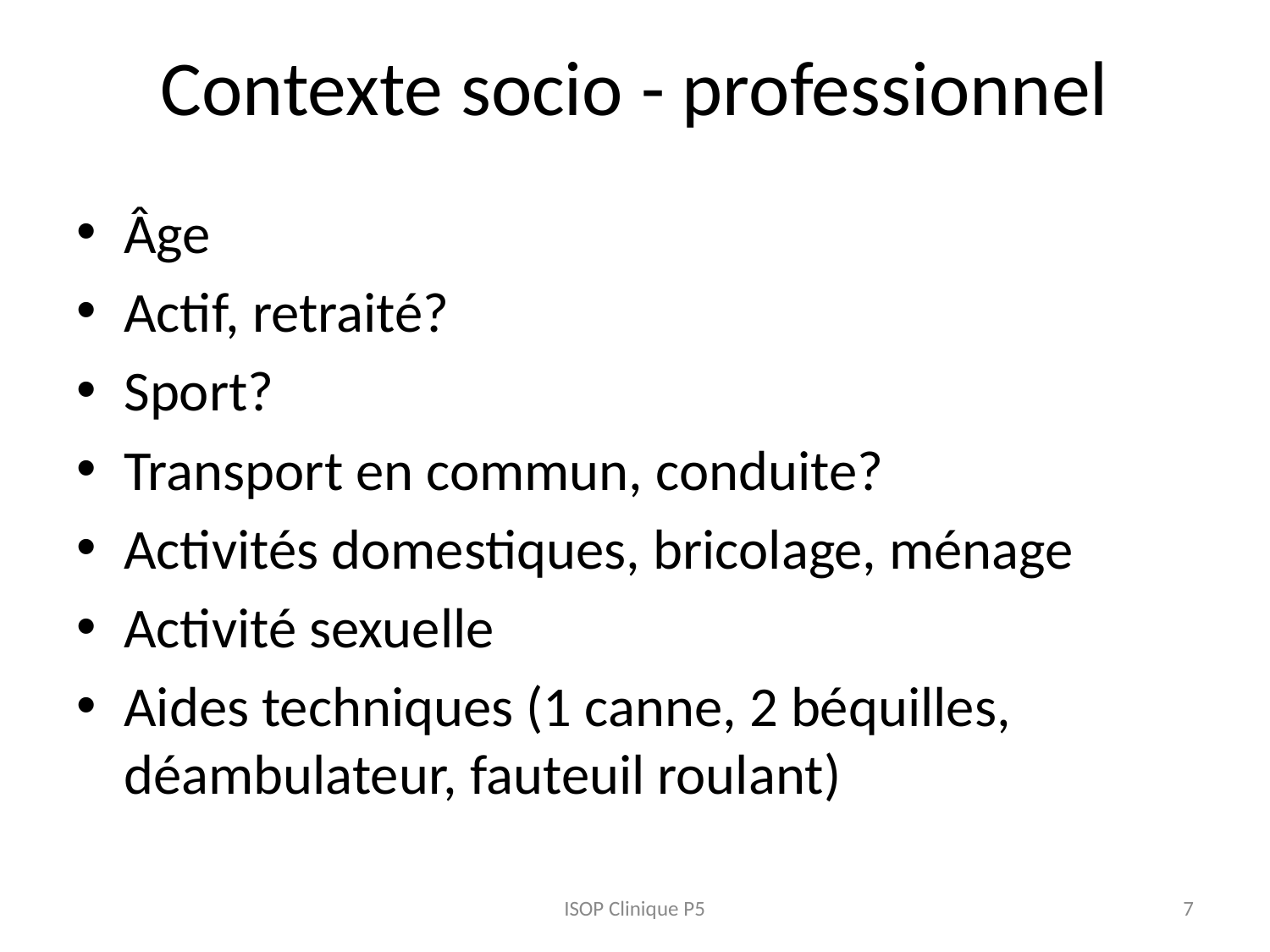

# Contexte socio - professionnel
Âge
Actif, retraité?
Sport?
Transport en commun, conduite?
Activités domestiques, bricolage, ménage
Activité sexuelle
Aides techniques (1 canne, 2 béquilles, déambulateur, fauteuil roulant)
ISOP Clinique P5
7